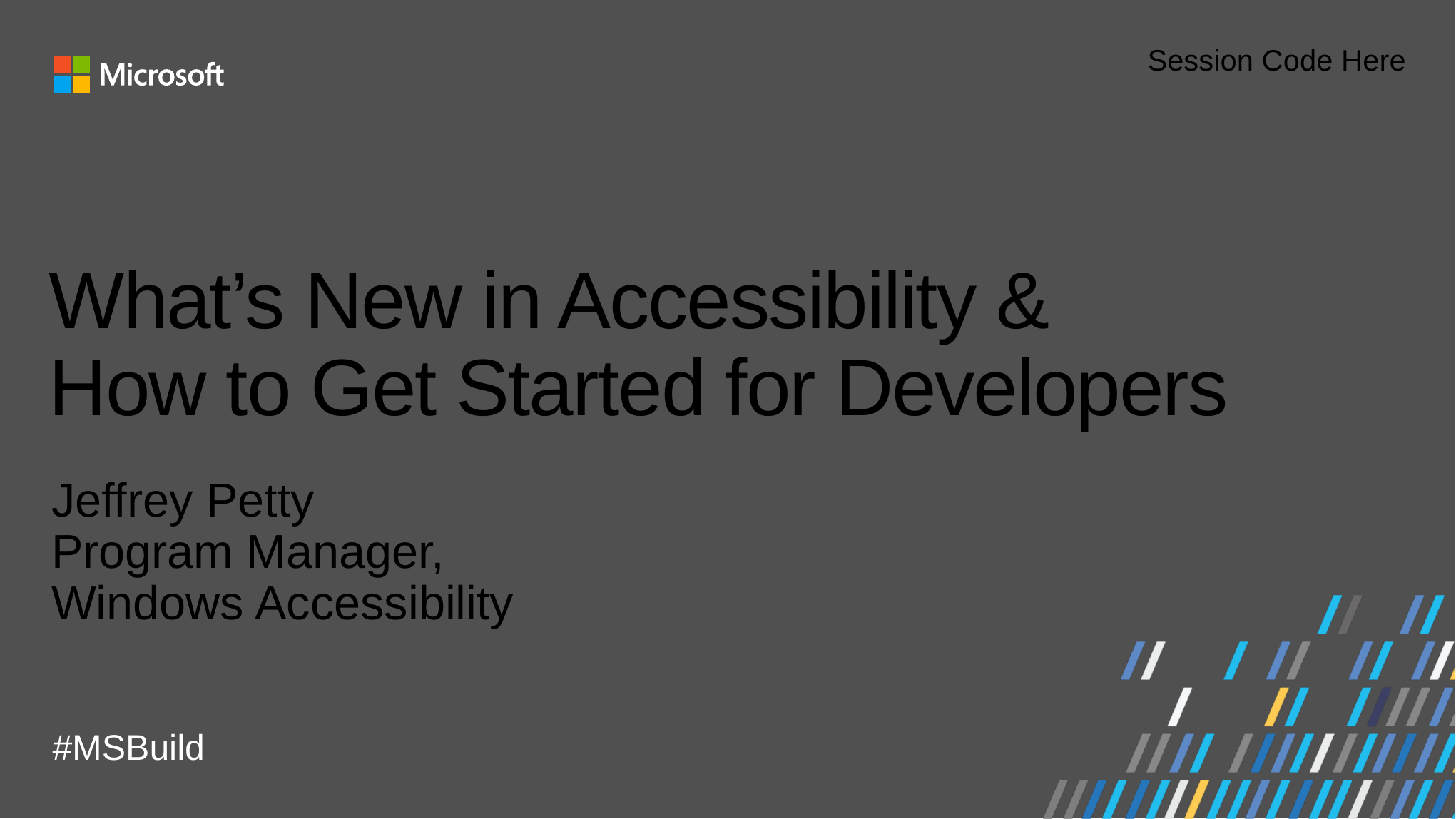

Session Code Here
# What’s New in Accessibility & How to Get Started for Developers
Jeffrey Petty
Program Manager,
Windows Accessibility